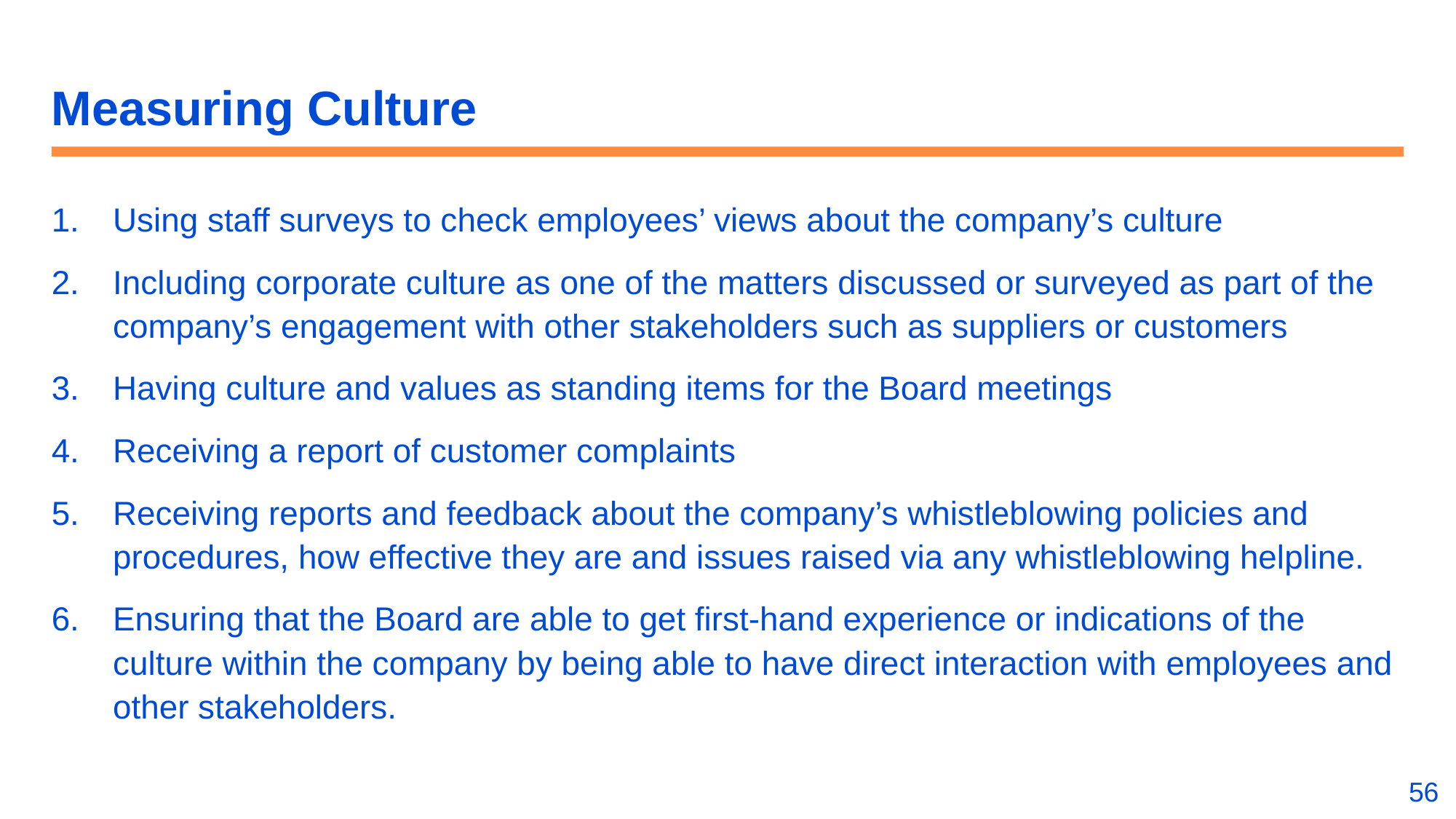

# Measuring Culture
Using staff surveys to check employees’ views about the company’s culture
Including corporate culture as one of the matters discussed or surveyed as part of the company’s engagement with other stakeholders such as suppliers or customers
Having culture and values as standing items for the Board meetings
Receiving a report of customer complaints
Receiving reports and feedback about the company’s whistleblowing policies and procedures, how effective they are and issues raised via any whistleblowing helpline.
Ensuring that the Board are able to get first-hand experience or indications of the culture within the company by being able to have direct interaction with employees and other stakeholders.